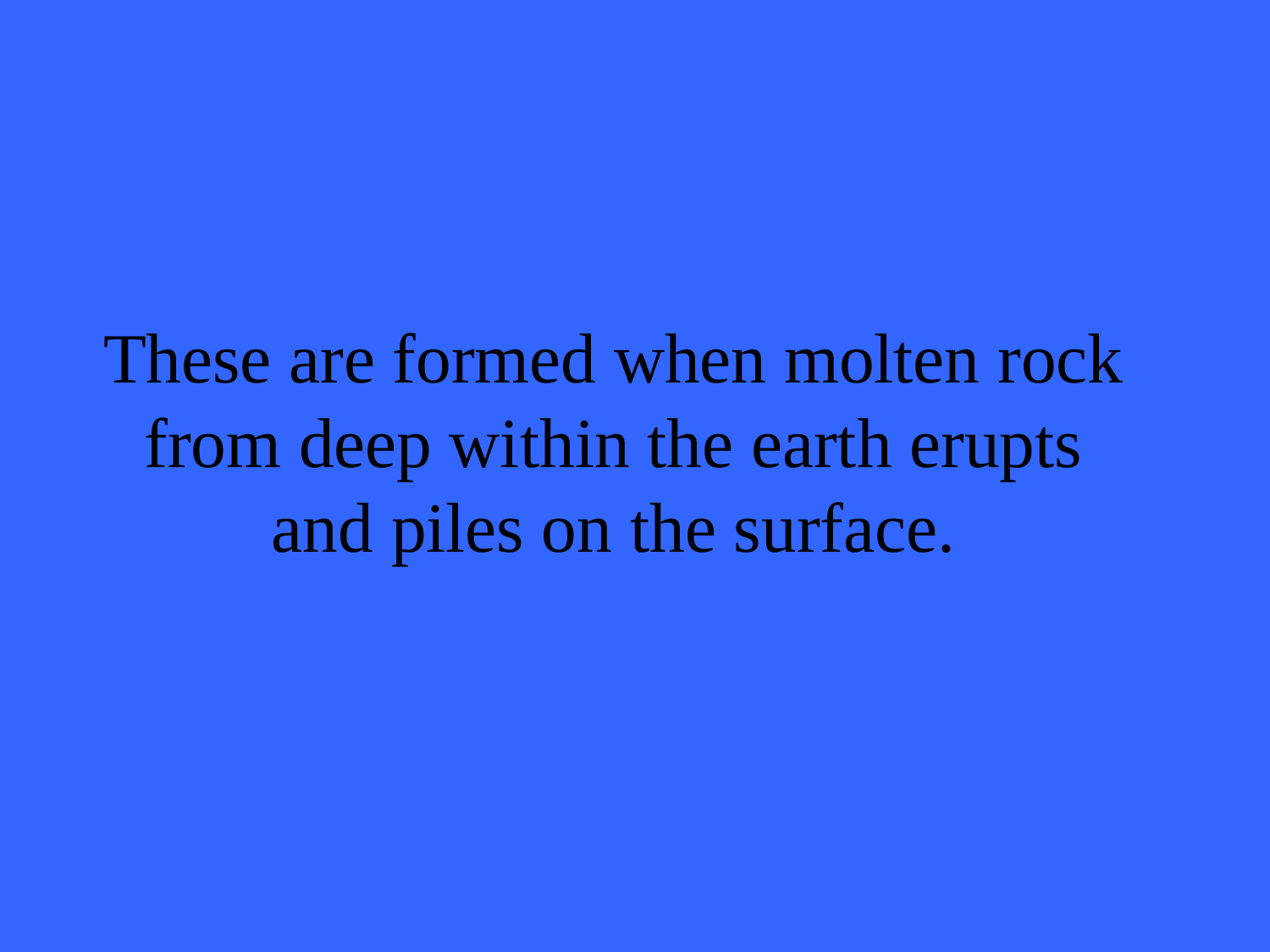

# These are formed when molten rock from deep within the earth erupts and piles on the surface.